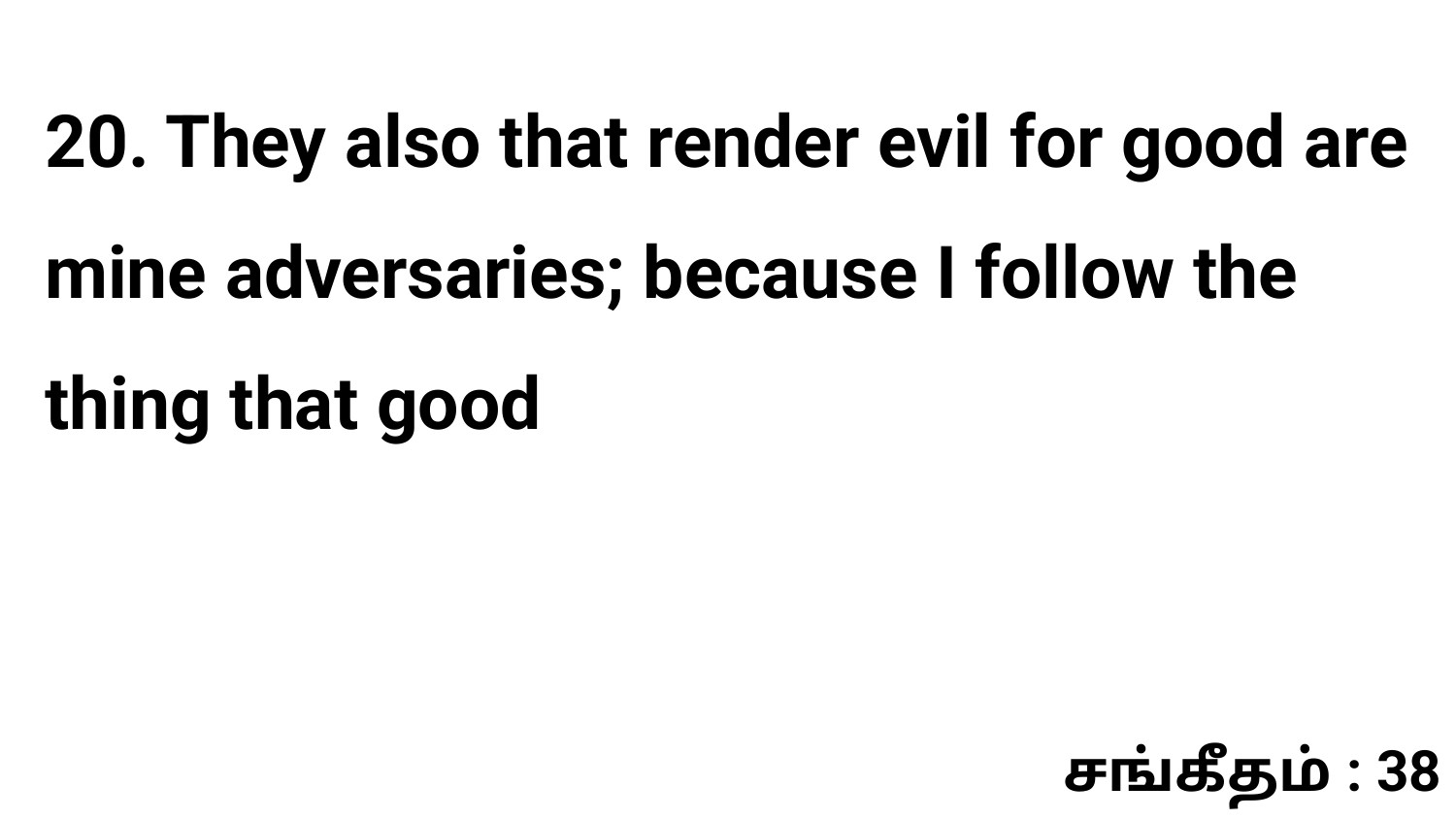

20. They also that render evil for good are mine adversaries; because I follow the thing that good
சங்கீதம் : 38